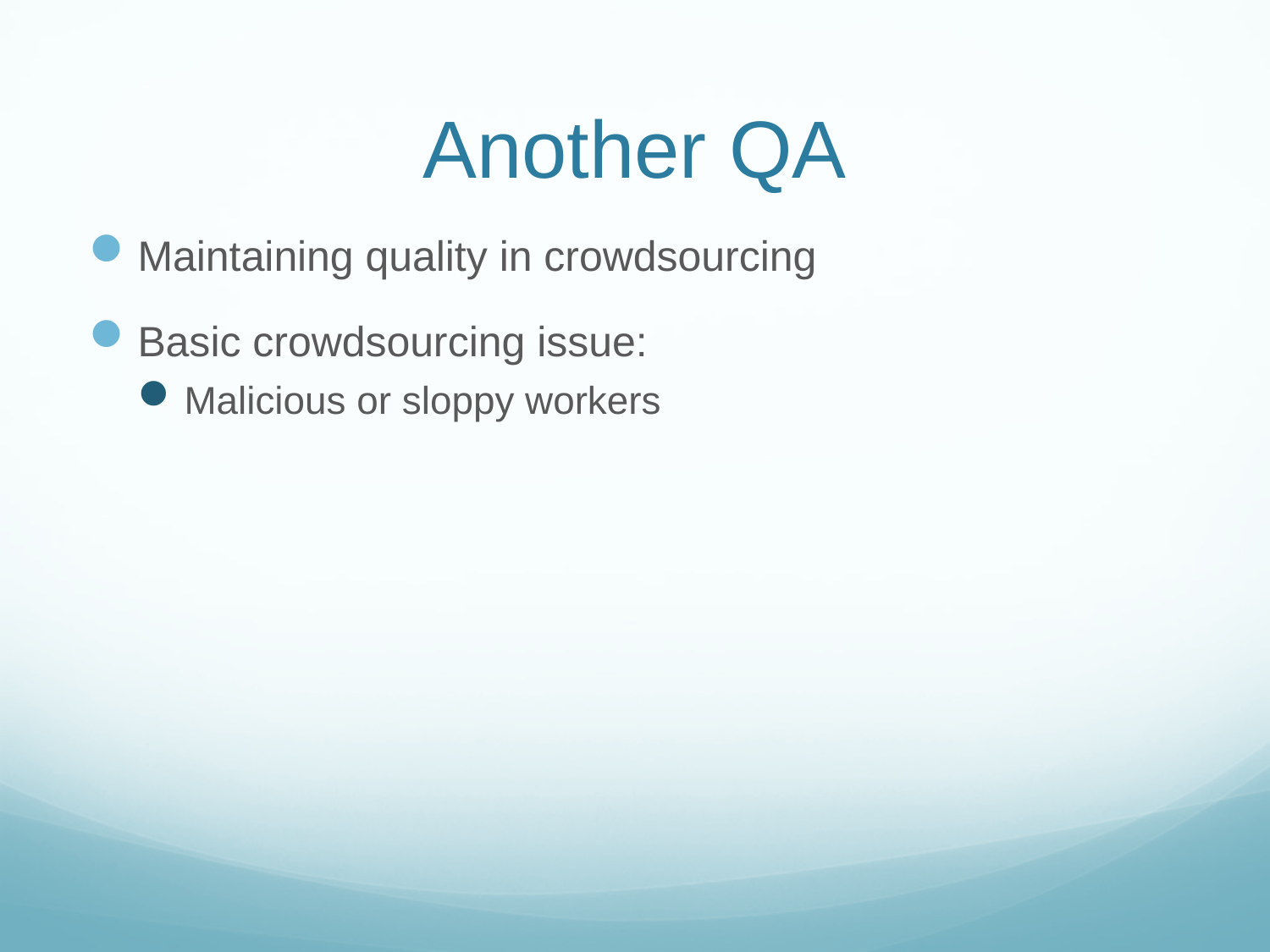

# Another QA
Maintaining quality in crowdsourcing
Basic crowdsourcing issue:
Malicious or sloppy workers